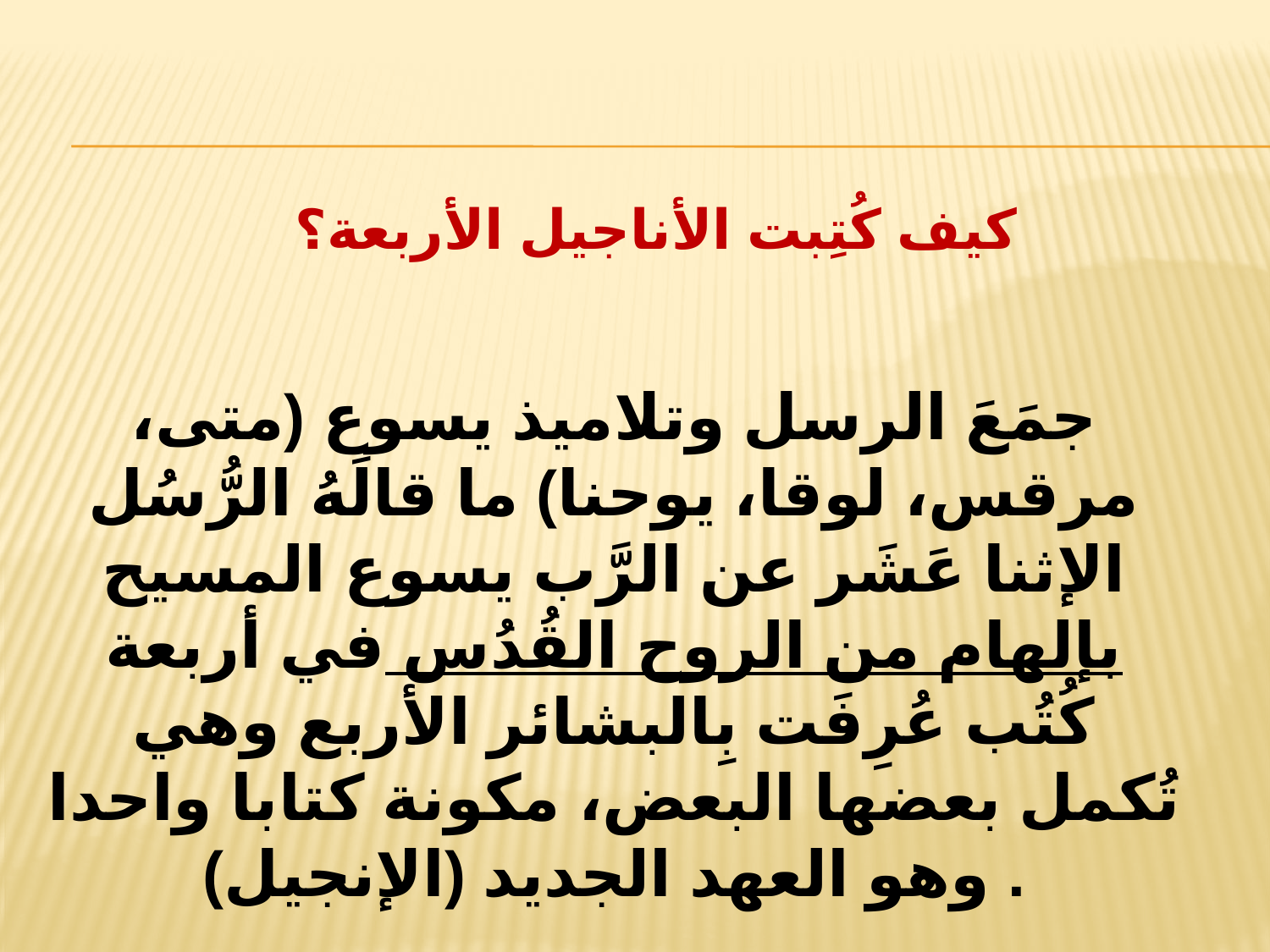

# كيف كُتِبت الأناجيل الأربعة؟
جمَعَ الرسل وتلاميذ يسوع (متى، مرقس، لوقا، يوحنا) ما قالَهُ الرُّسُل الإثنا عَشَر عن الرَّب يسوع المسيح بإلهام من الروح القُدُس في أربعة كُتُب عُرِفَت بِالبشائر الأربع وهي تُكمل بعضها البعض، مكونة كتابا واحدا وهو العهد الجديد (الإنجيل) .